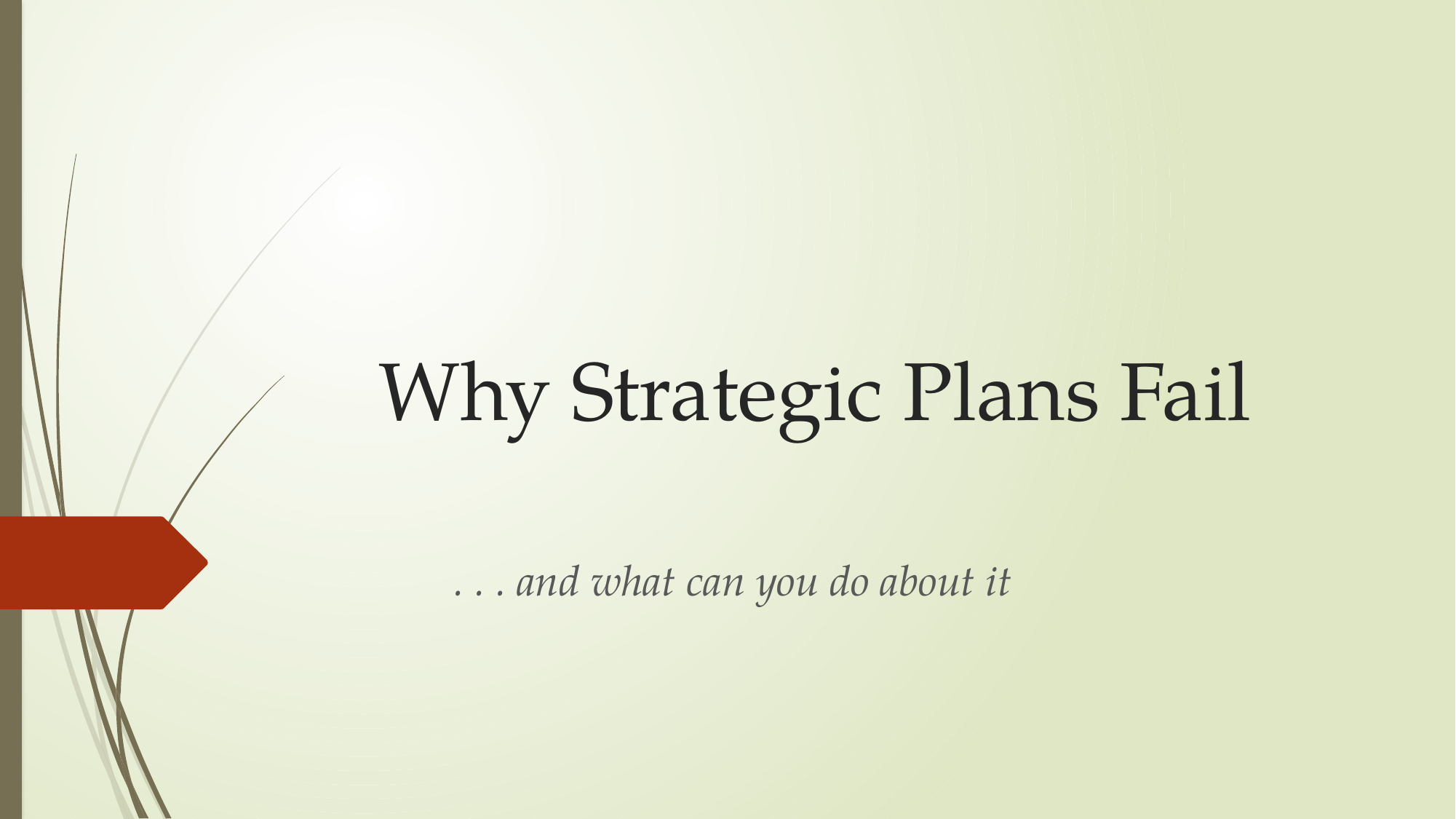

# Why Strategic Plans Fail
 . . . and what can you do about it